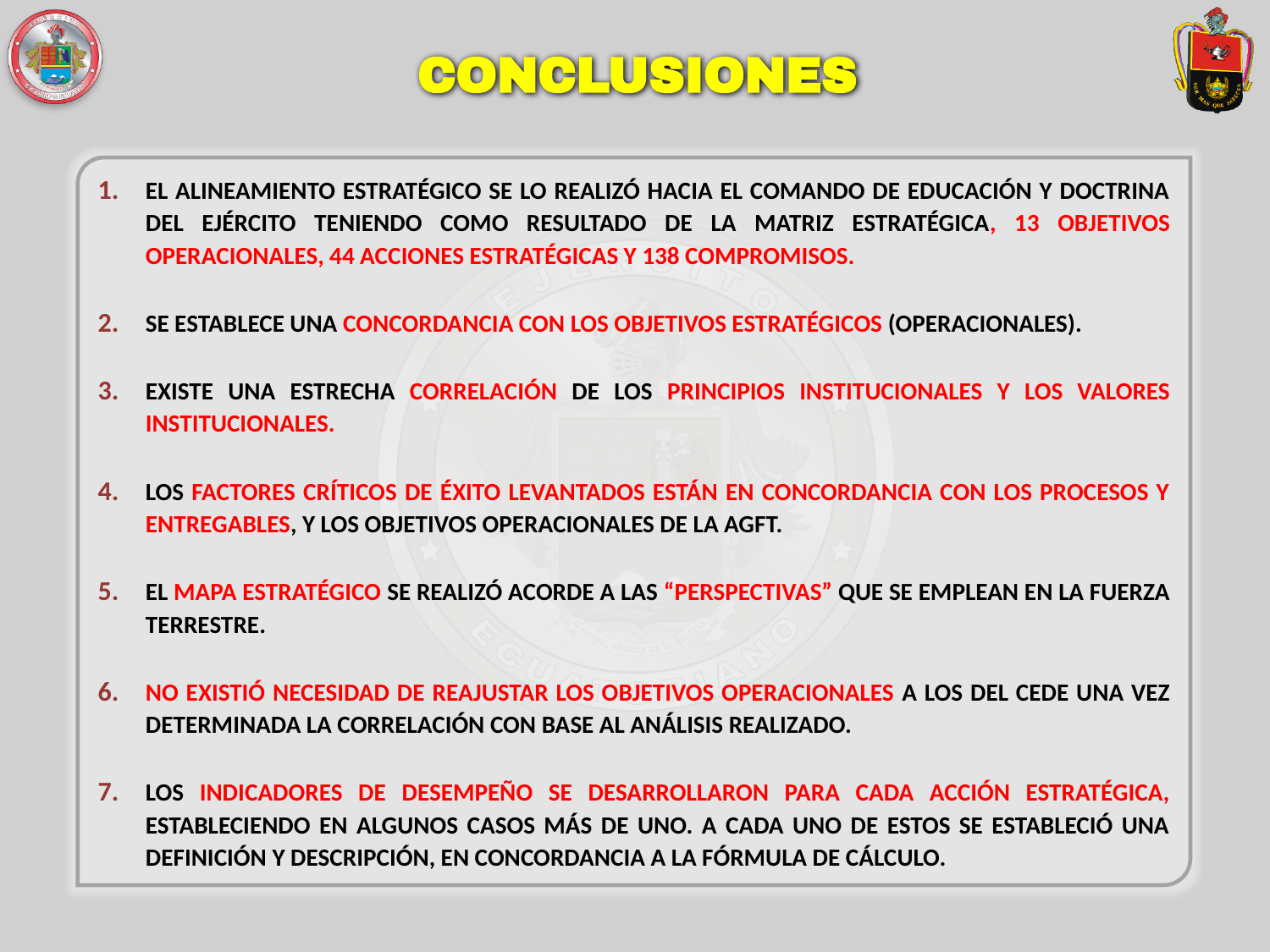

CONCLUSIONES
EL ALINEAMIENTO ESTRATÉGICO SE LO REALIZÓ HACIA EL COMANDO DE EDUCACIÓN Y DOCTRINA DEL EJÉRCITO TENIENDO COMO RESULTADO DE LA MATRIZ ESTRATÉGICA, 13 OBJETIVOS OPERACIONALES, 44 ACCIONES ESTRATÉGICAS Y 138 COMPROMISOS.
SE ESTABLECE UNA CONCORDANCIA CON LOS OBJETIVOS ESTRATÉGICOS (OPERACIONALES).
EXISTE UNA ESTRECHA CORRELACIÓN DE LOS PRINCIPIOS INSTITUCIONALES Y LOS VALORES INSTITUCIONALES.
LOS FACTORES CRÍTICOS DE ÉXITO LEVANTADOS ESTÁN EN CONCORDANCIA CON LOS PROCESOS Y ENTREGABLES, Y LOS OBJETIVOS OPERACIONALES DE LA AGFT.
EL MAPA ESTRATÉGICO SE REALIZÓ ACORDE A LAS “PERSPECTIVAS” QUE SE EMPLEAN EN LA FUERZA TERRESTRE.
NO EXISTIÓ NECESIDAD DE REAJUSTAR LOS OBJETIVOS OPERACIONALES A LOS DEL CEDE UNA VEZ DETERMINADA LA CORRELACIÓN CON BASE AL ANÁLISIS REALIZADO.
LOS INDICADORES DE DESEMPEÑO SE DESARROLLARON PARA CADA ACCIÓN ESTRATÉGICA, ESTABLECIENDO EN ALGUNOS CASOS MÁS DE UNO. A CADA UNO DE ESTOS SE ESTABLECIÓ UNA DEFINICIÓN Y DESCRIPCIÓN, EN CONCORDANCIA A LA FÓRMULA DE CÁLCULO.